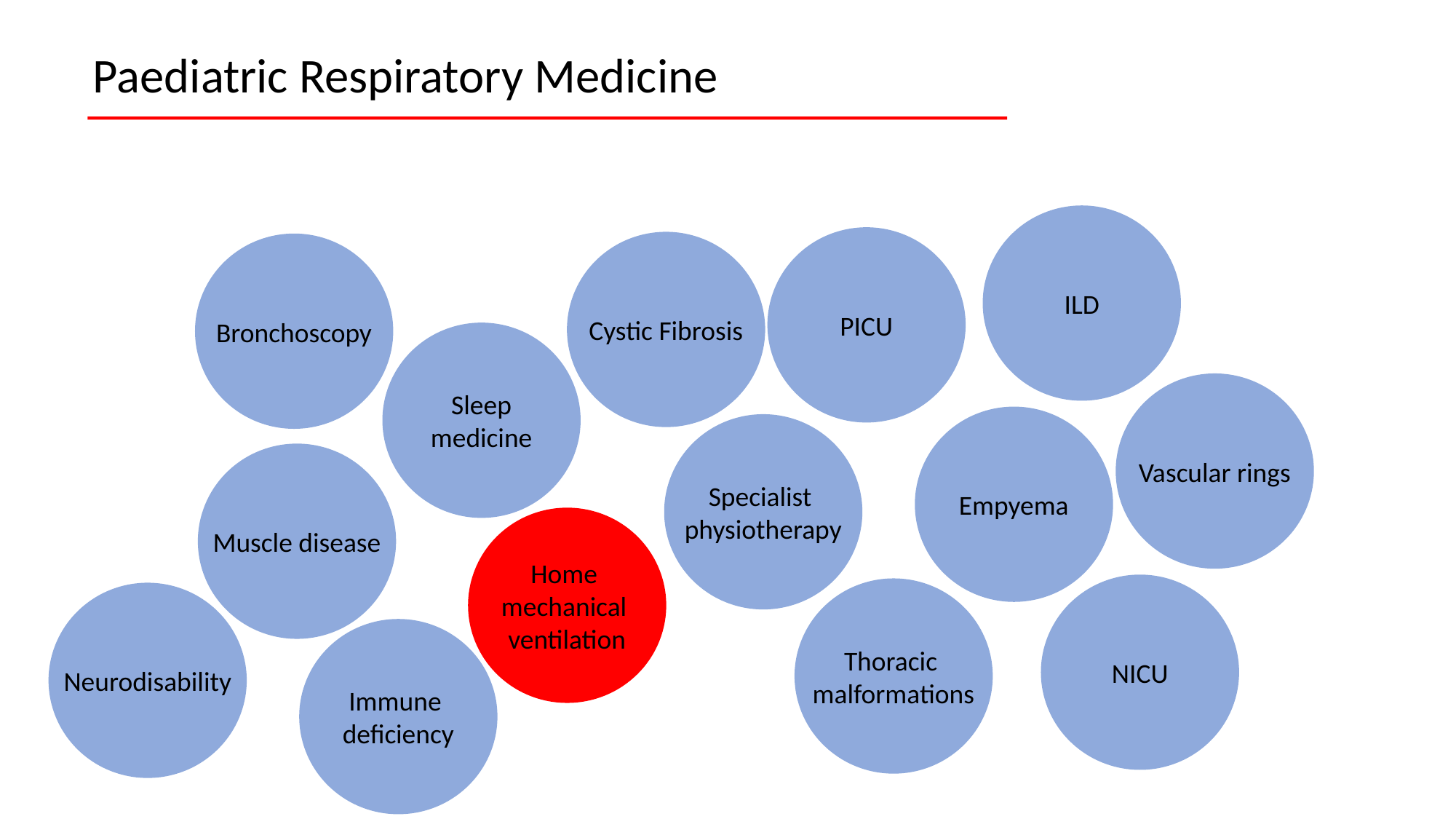

Paediatric Respiratory Medicine

ILD
PICU
Cystic Fibrosis
Bronchoscopy
Sleep
medicine
Vascular rings
Empyema
Specialist
physiotherapy
Muscle disease
Home
mechanical
ventilation
NICU
Thoracic
malformations
Neurodisability
Immune
deficiency